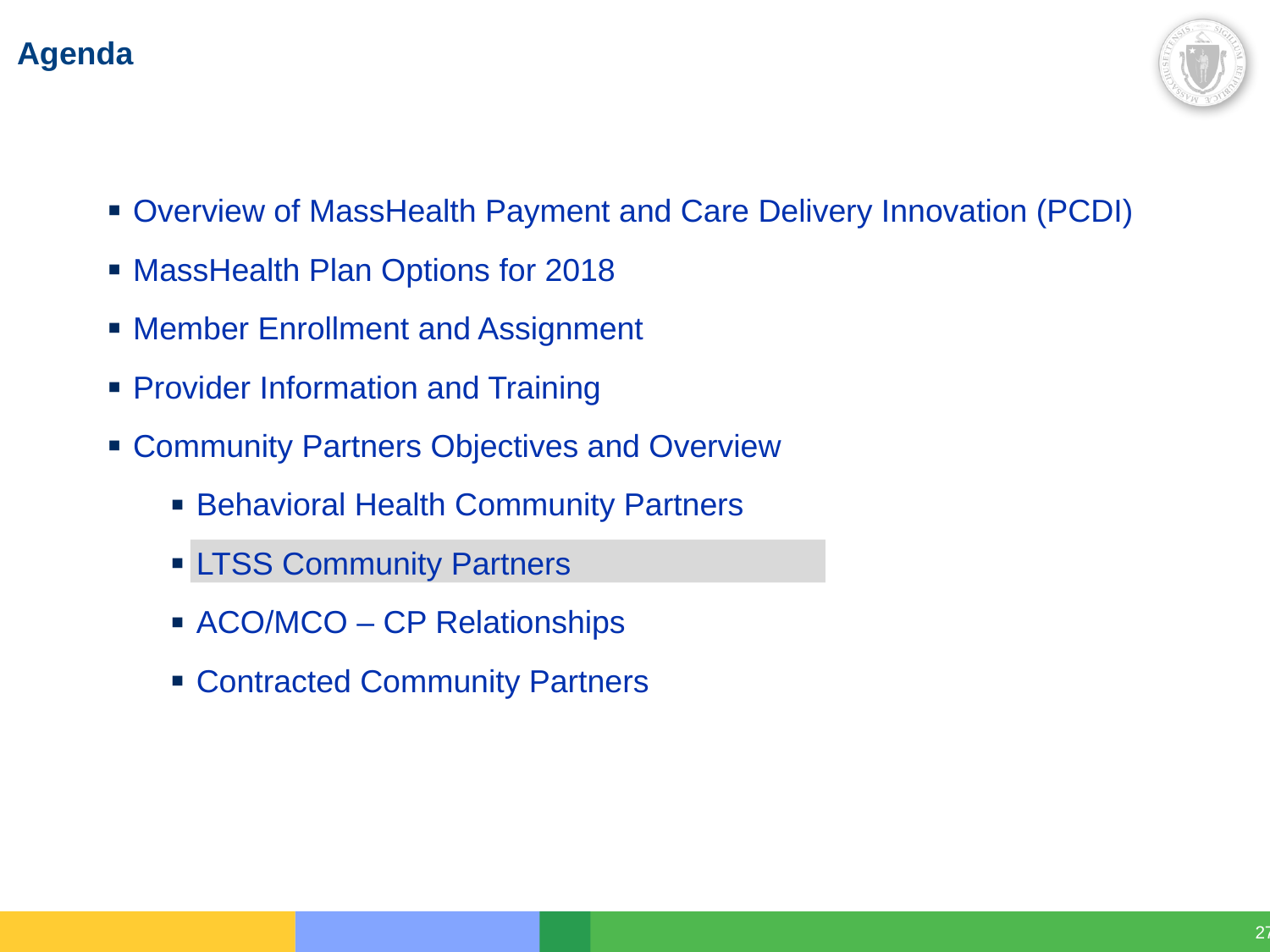

# Agenda
Overview of MassHealth Payment and Care Delivery Innovation (PCDI)
MassHealth Plan Options for 2018
Member Enrollment and Assignment
Provider Information and Training
Community Partners Objectives and Overview
Behavioral Health Community Partners
LTSS Community Partners
ACO/MCO – CP Relationships
Contracted Community Partners